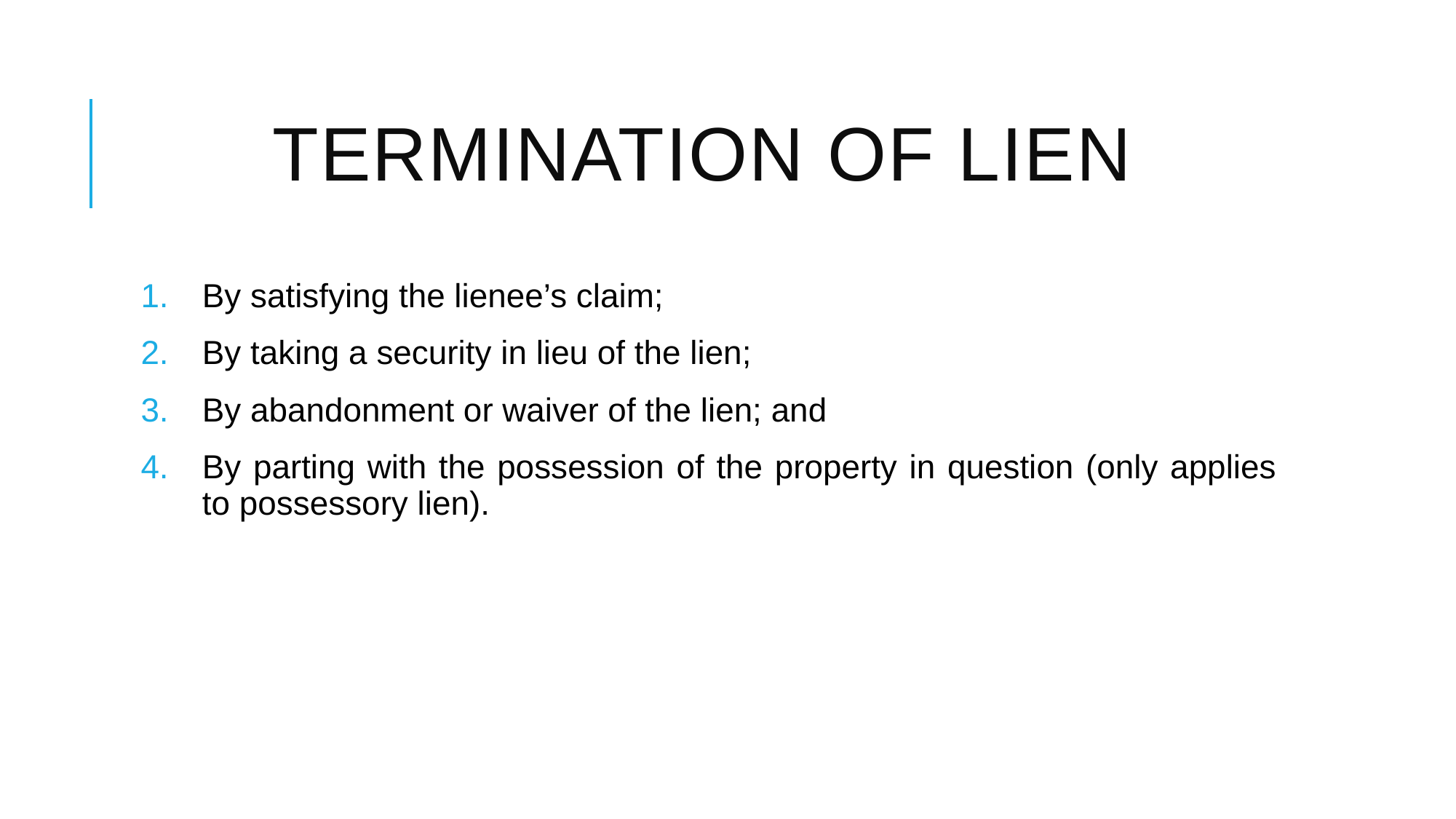

# TERMINATION OF LIEN
By satisfying the lienee’s claim;
By taking a security in lieu of the lien;
By abandonment or waiver of the lien; and
By parting with the possession of the property in question (only applies to possessory lien).